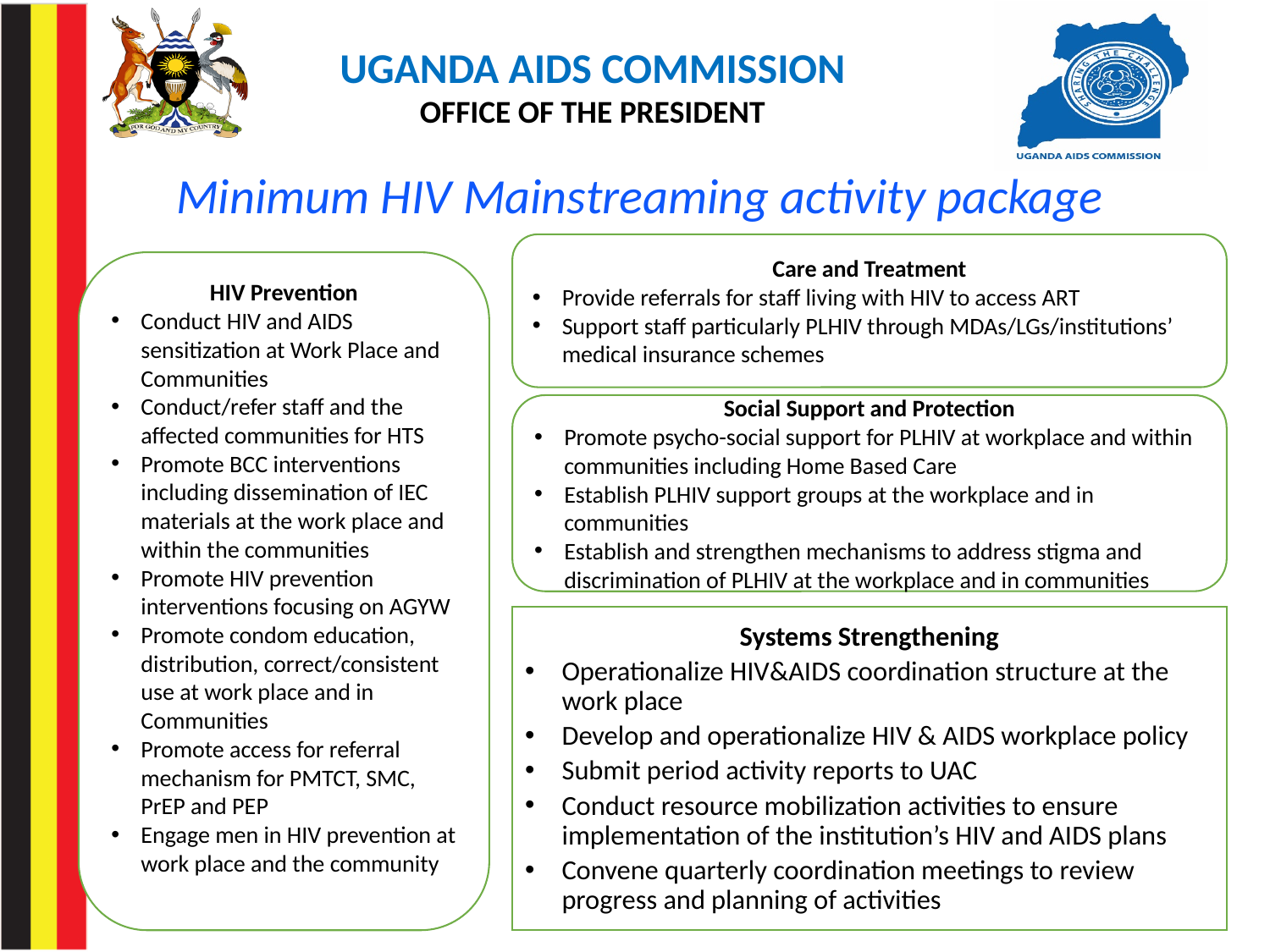

Minimum HIV Mainstreaming activity package
Care and Treatment
Provide referrals for staff living with HIV to access ART
Support staff particularly PLHIV through MDAs/LGs/institutions’ medical insurance schemes
HIV Prevention
Conduct HIV and AIDS sensitization at Work Place and Communities
Conduct/refer staff and the affected communities for HTS
Promote BCC interventions including dissemination of IEC materials at the work place and within the communities
Promote HIV prevention interventions focusing on AGYW
Promote condom education, distribution, correct/consistent use at work place and in Communities
Promote access for referral mechanism for PMTCT, SMC, PrEP and PEP
Engage men in HIV prevention at work place and the community

Social Support and Protection
Promote psycho-social support for PLHIV at workplace and within communities including Home Based Care
Establish PLHIV support groups at the workplace and in communities
Establish and strengthen mechanisms to address stigma and discrimination of PLHIV at the workplace and in communities
Systems Strengthening
Operationalize HIV&AIDS coordination structure at the work place
Develop and operationalize HIV & AIDS workplace policy
Submit period activity reports to UAC
Conduct resource mobilization activities to ensure implementation of the institution’s HIV and AIDS plans
Convene quarterly coordination meetings to review progress and planning of activities